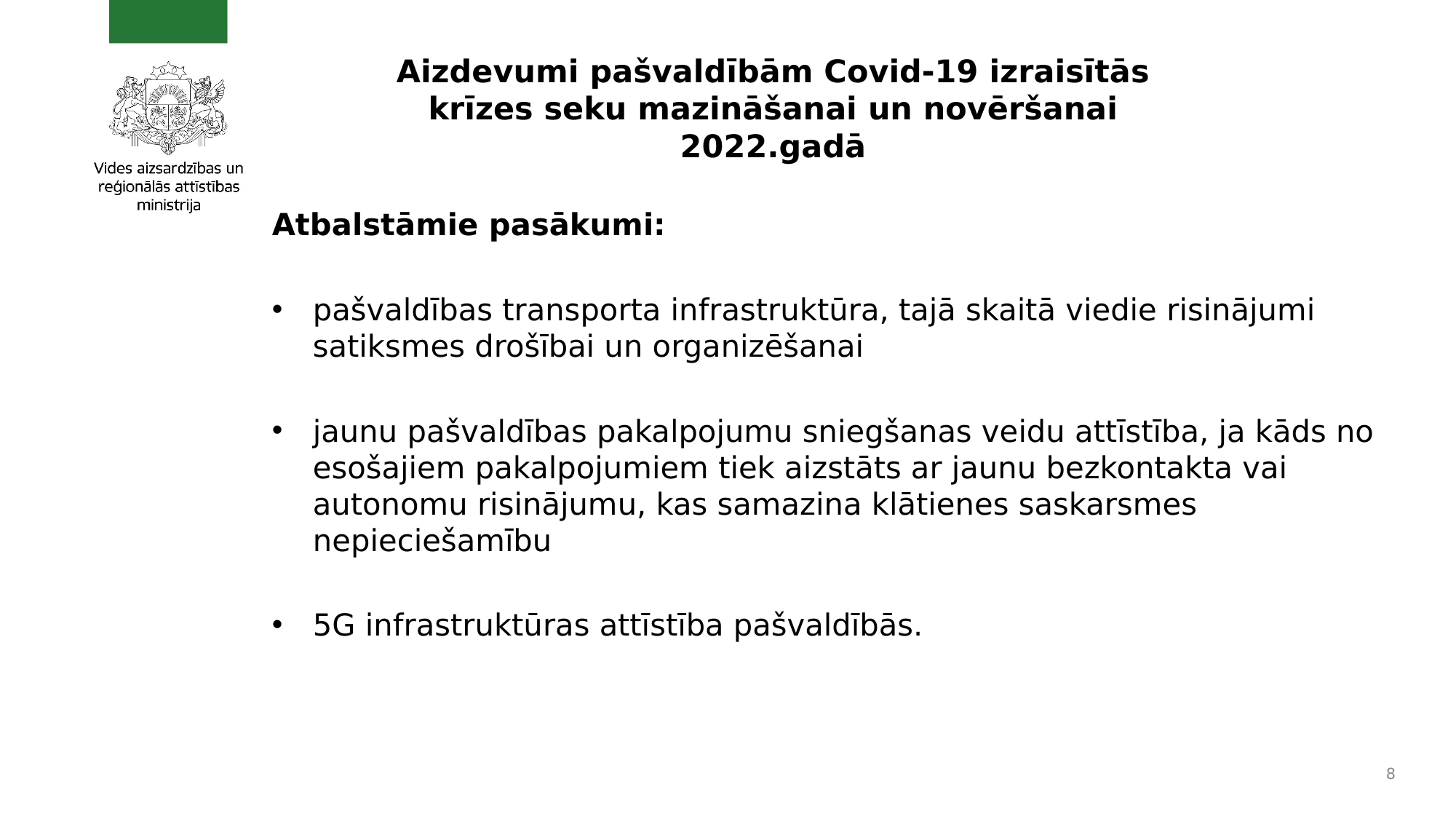

# Aizdevumi pašvaldībām Covid-19 izraisītās krīzes seku mazināšanai un novēršanai 2022.gadā
Atbalstāmie pasākumi:

pašvaldības transporta infrastruktūra, tajā skaitā viedie risinājumi satiksmes drošībai un organizēšanai

jaunu pašvaldības pakalpojumu sniegšanas veidu attīstība, ja kāds no esošajiem pakalpojumiem tiek aizstāts ar jaunu bezkontakta vai autonomu risinājumu, kas samazina klātienes saskarsmes nepieciešamību

5G infrastruktūras attīstība pašvaldībās.
8